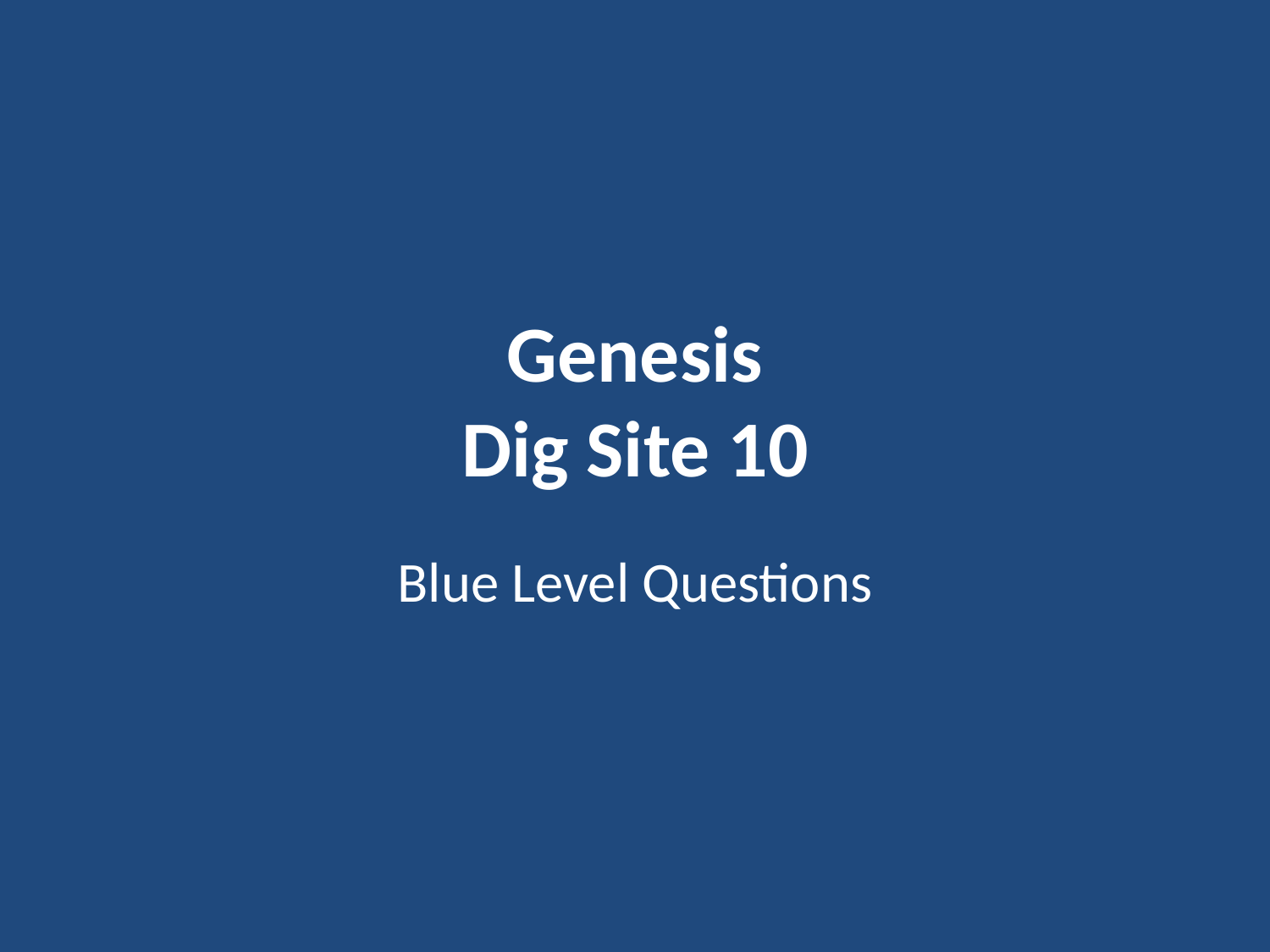

# Genesis Dig Site 10
Blue Level Questions